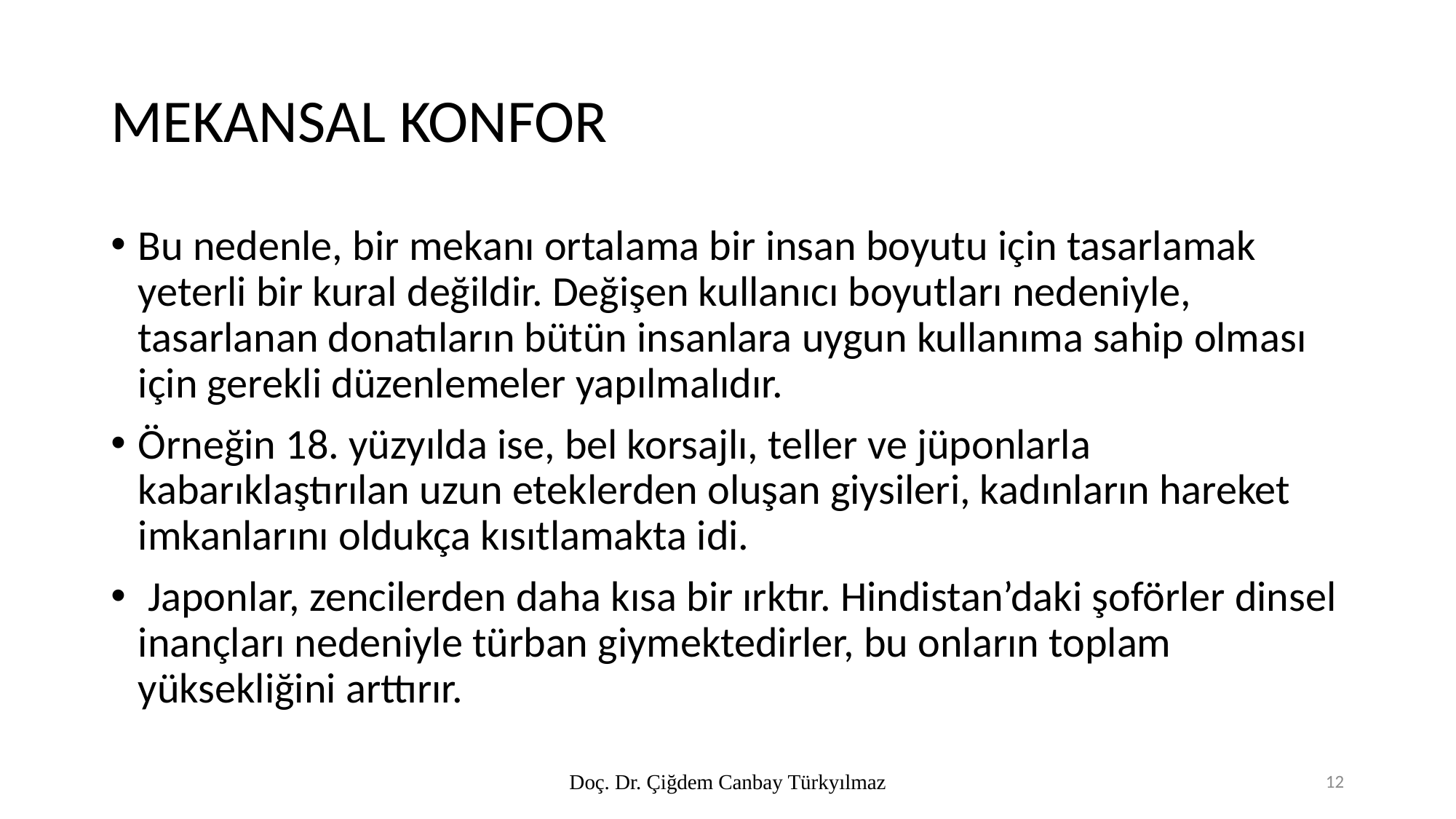

# MEKANSAL KONFOR
Bu nedenle, bir mekanı ortalama bir insan boyutu için tasarlamak yeterli bir kural değildir. Değişen kullanıcı boyutları nedeniyle, tasarlanan donatıların bütün insanlara uygun kullanıma sahip olması için gerekli düzenlemeler yapılmalıdır.
Örneğin 18. yüzyılda ise, bel korsajlı, teller ve jüponlarla kabarıklaştırılan uzun eteklerden oluşan giysileri, kadınların hareket imkanlarını oldukça kısıtlamakta idi.
 Japonlar, zencilerden daha kısa bir ırktır. Hindistan’daki şoförler dinsel inançları nedeniyle türban giymektedirler, bu onların toplam yüksekliğini arttırır.

Doç. Dr. Çiğdem Canbay Türkyılmaz
12